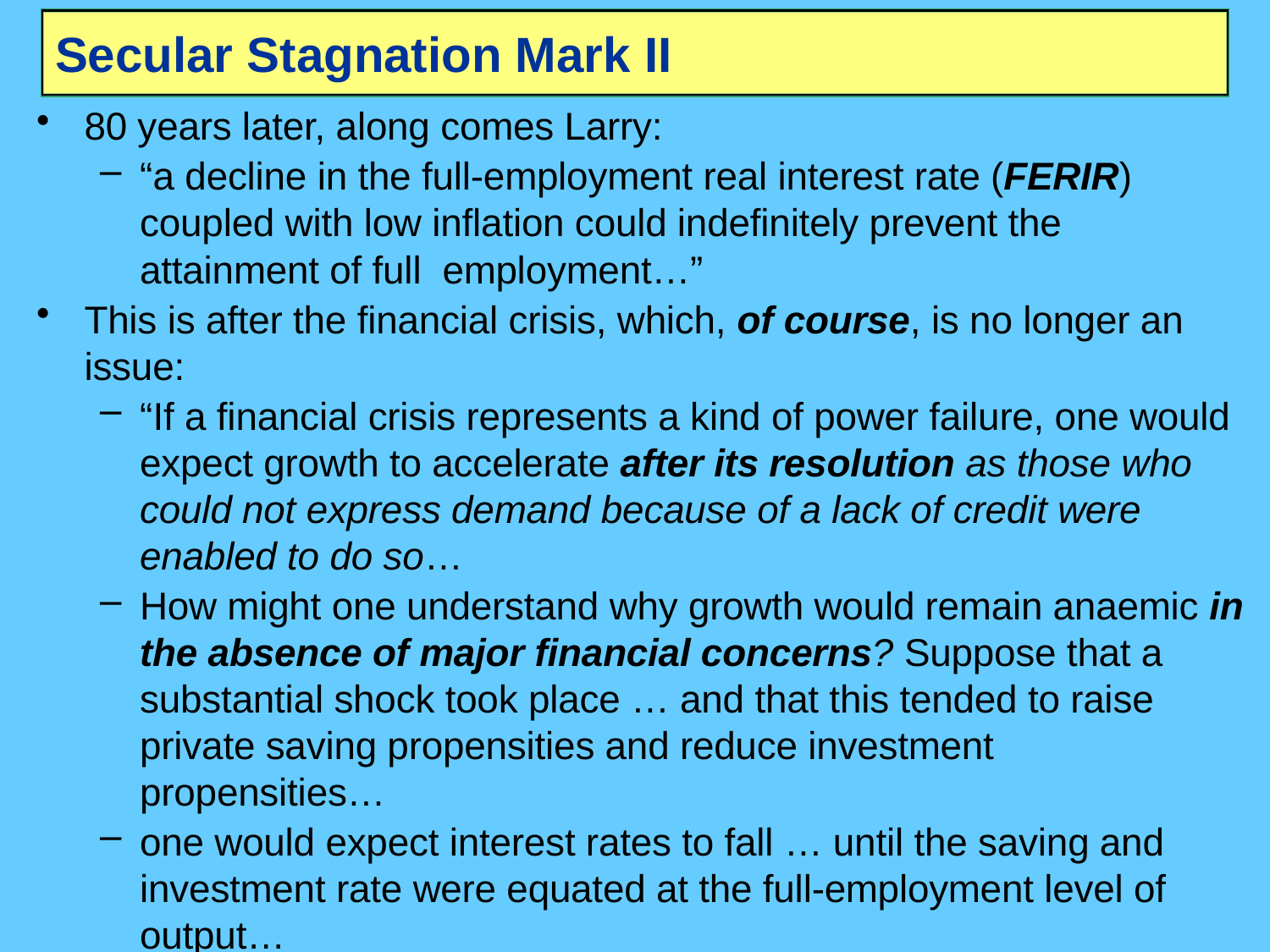

# Secular Stagnation Mark II
80 years later, along comes Larry:
“a decline in the full-employment real interest rate (FERIR) coupled with low inflation could indefinitely prevent the attainment of full  employment…”
This is after the financial crisis, which, of course, is no longer an issue:
“If a financial crisis represents a kind of power failure, one would expect growth to accelerate after its resolution as those who could not express demand because of a lack of credit were enabled to do so…
How might one understand why growth would remain anaemic in the absence of major financial concerns? Suppose that a substantial shock took place … and that this tended to raise private saving propensities and reduce investment propensities…
one would expect interest rates to fall … until the saving and investment rate were equated at the full-employment level of output…
But this presupposes full flexibility of interest rates…”